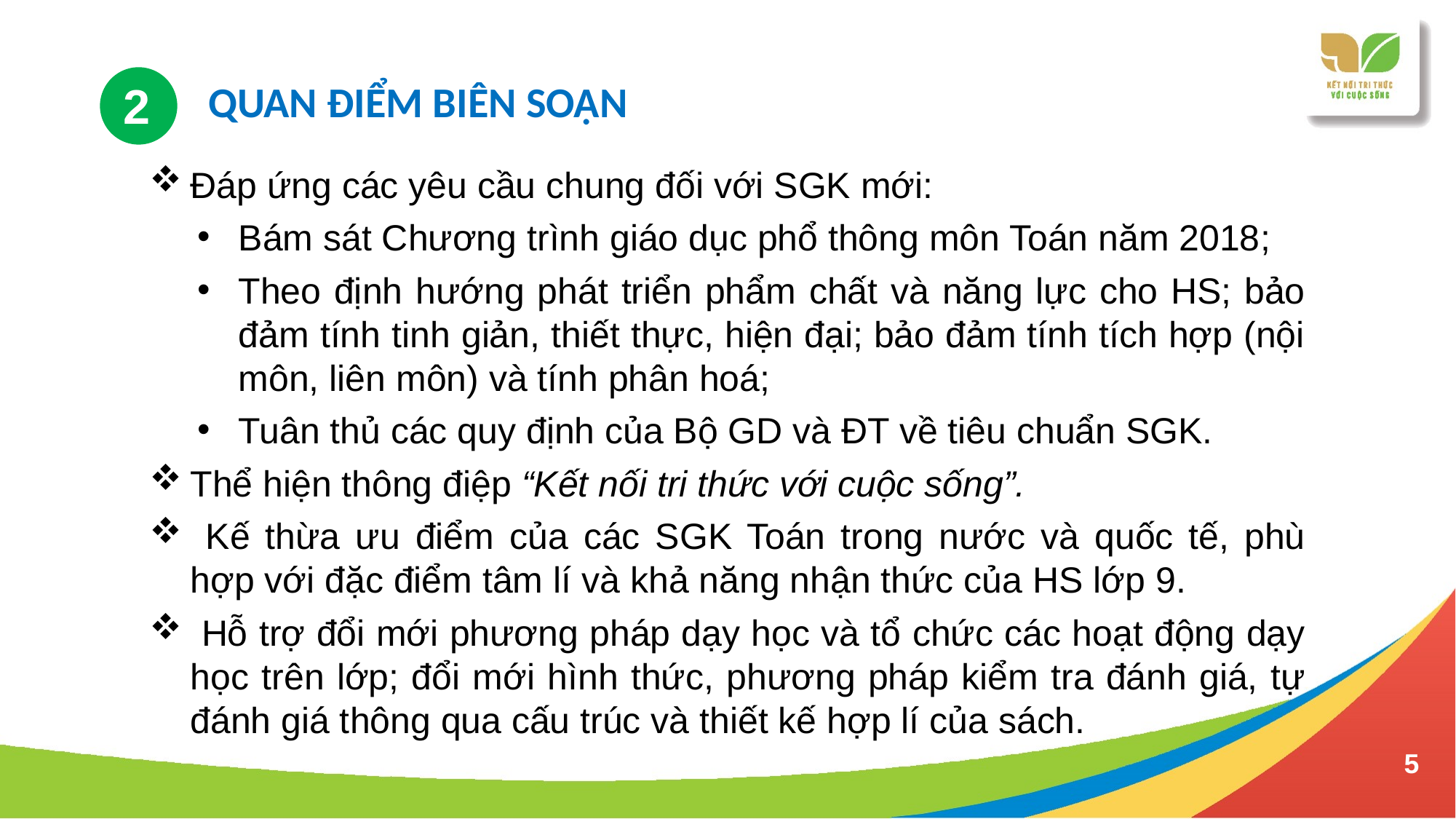

2
QUAN ĐIỂM BIÊN SOẠN
Đáp ứng các yêu cầu chung đối với SGK mới:
Bám sát Chương trình giáo dục phổ thông môn Toán năm 2018;
Theo định hướng phát triển phẩm chất và năng lực cho HS; bảo đảm tính tinh giản, thiết thực, hiện đại; bảo đảm tính tích hợp (nội môn, liên môn) và tính phân hoá;
Tuân thủ các quy định của Bộ GD và ĐT về tiêu chuẩn SGK.
Thể hiện thông điệp “Kết nối tri thức với cuộc sống”.
 Kế thừa ưu điểm của các SGK Toán trong nước và quốc tế, phù hợp với đặc điểm tâm lí và khả năng nhận thức của HS lớp 9.
 Hỗ trợ đổi mới phương pháp dạy học và tổ chức các hoạt động dạy học trên lớp; đổi mới hình thức, phương pháp kiểm tra đánh giá, tự đánh giá thông qua cấu trúc và thiết kế hợp lí của sách.